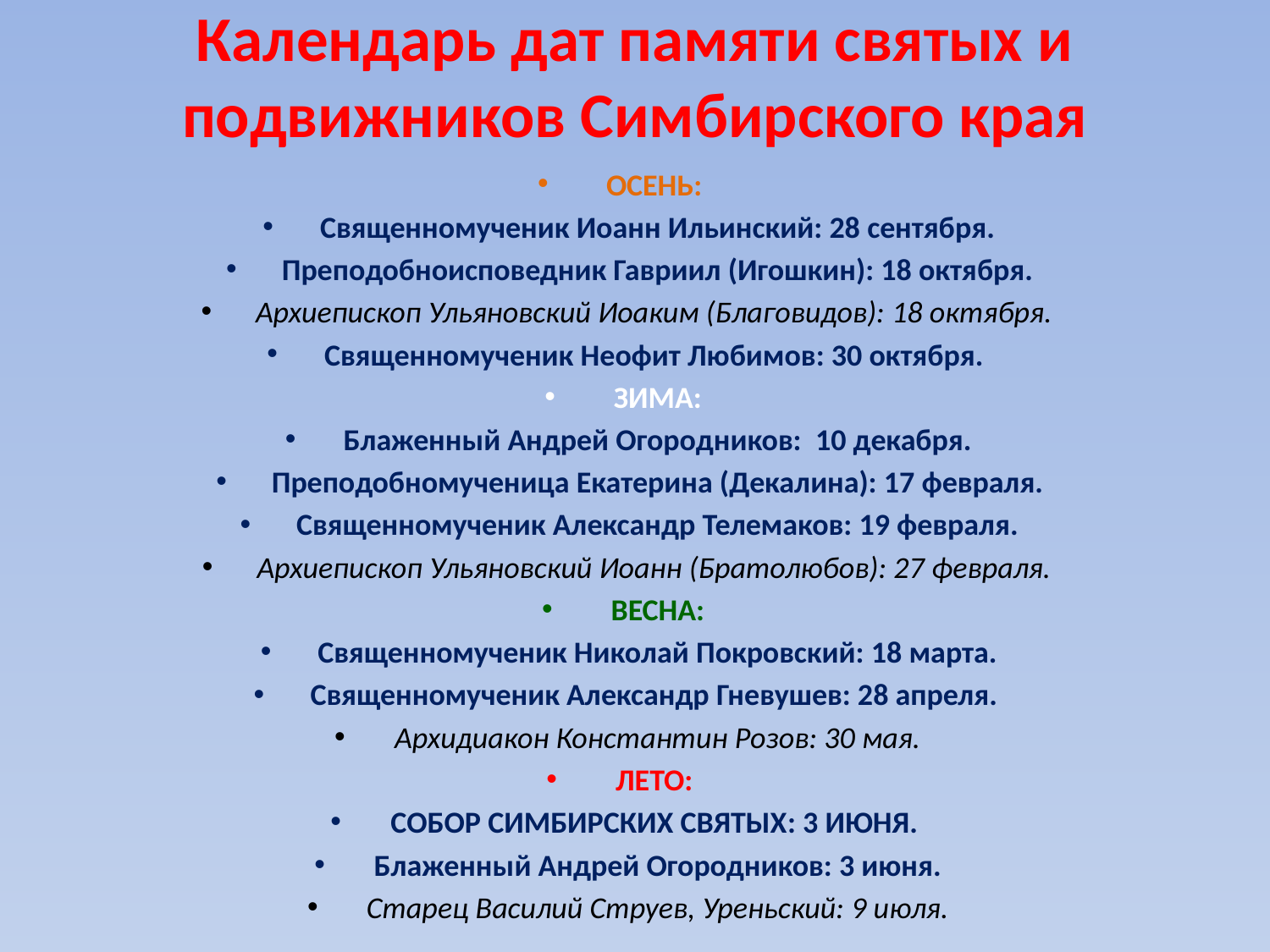

# Календарь дат памяти святых и подвижников Симбирского края
ОСЕНЬ:
Священномученик Иоанн Ильинский: 28 сентября.
Преподобноисповедник Гавриил (Игошкин): 18 октября.
Архиепископ Ульяновский Иоаким (Благовидов): 18 октября.
Священномученик Неофит Любимов: 30 октября.
ЗИМА:
Блаженный Андрей Огородников:  10 декабря.
Преподобномученица Екатерина (Декалина): 17 февраля.
Священномученик Александр Телемаков: 19 февраля.
Архиепископ Ульяновский Иоанн (Братолюбов): 27 февраля.
ВЕСНА:
Священномученик Николай Покровский: 18 марта.
Священномученик Александр Гневушев: 28 апреля.
Архидиакон Константин Розов: 30 мая.
ЛЕТО:
Собор Симбирских святых: 3 июня.
Блаженный Андрей Огородников: 3 июня.
Старец Василий Струев, Уреньский: 9 июля.